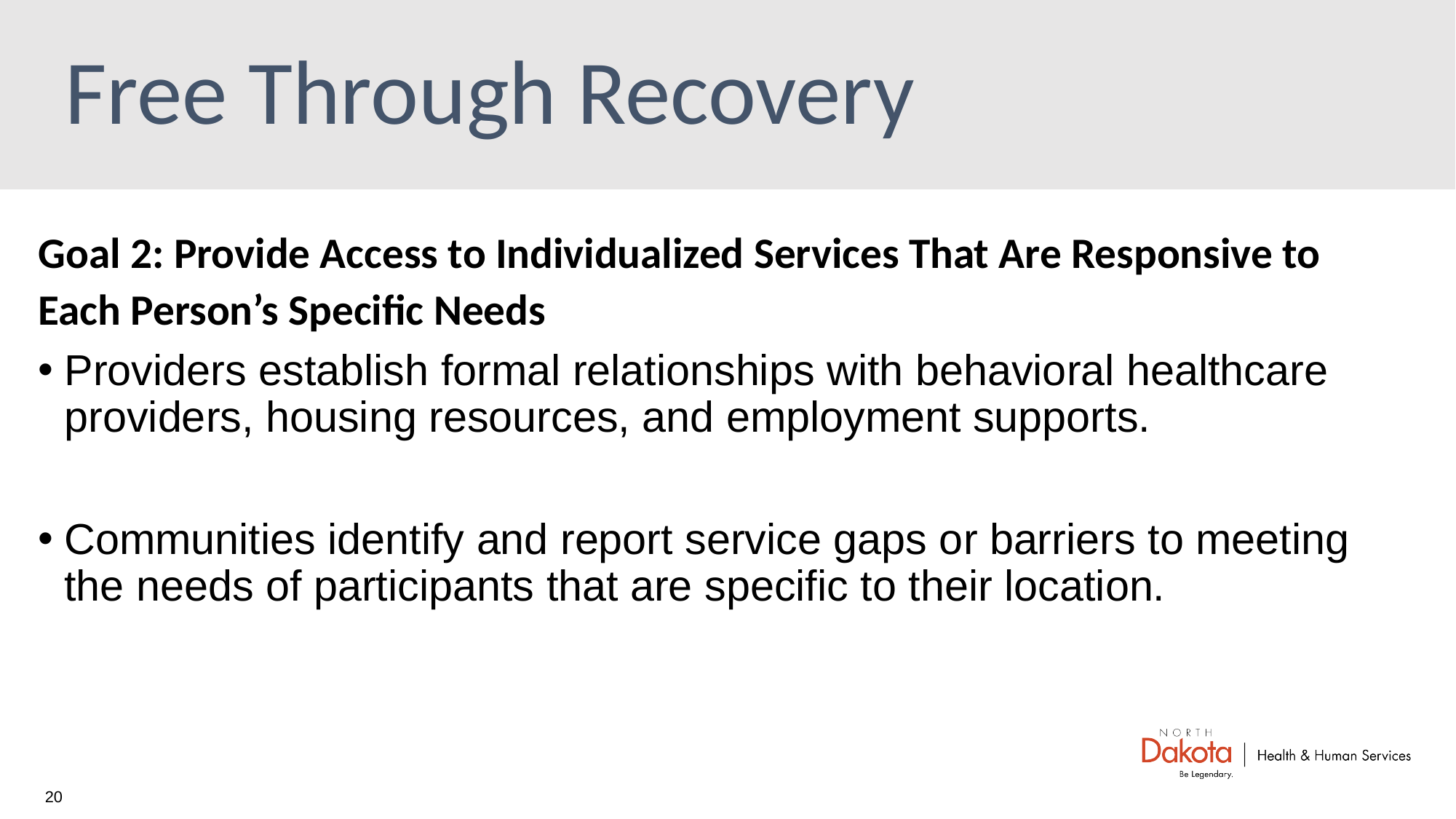

# Free Through Recovery
Goal 2: Provide Access to Individualized Services That Are Responsive to Each Person’s Specific Needs
Providers establish formal relationships with behavioral healthcare providers, housing resources, and employment supports.​

Communities identify and report service gaps or barriers to meeting the needs of participants that are specific to their location.​

20